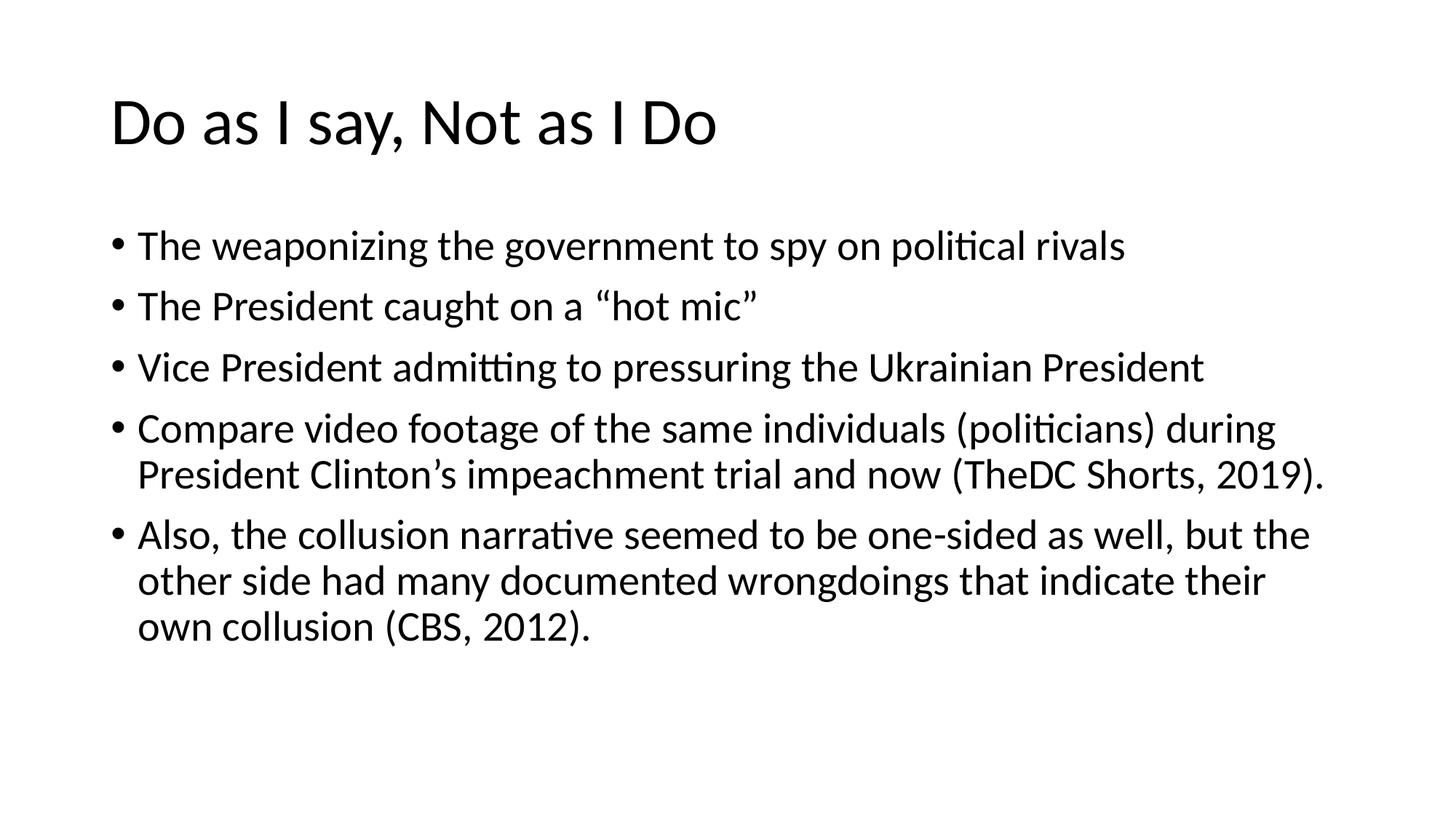

# Do as I say, Not as I Do
The weaponizing the government to spy on political rivals
The President caught on a “hot mic”
Vice President admitting to pressuring the Ukrainian President
Compare video footage of the same individuals (politicians) during President Clinton’s impeachment trial and now (TheDC Shorts, 2019).
Also, the collusion narrative seemed to be one-sided as well, but the other side had many documented wrongdoings that indicate their own collusion (CBS, 2012).